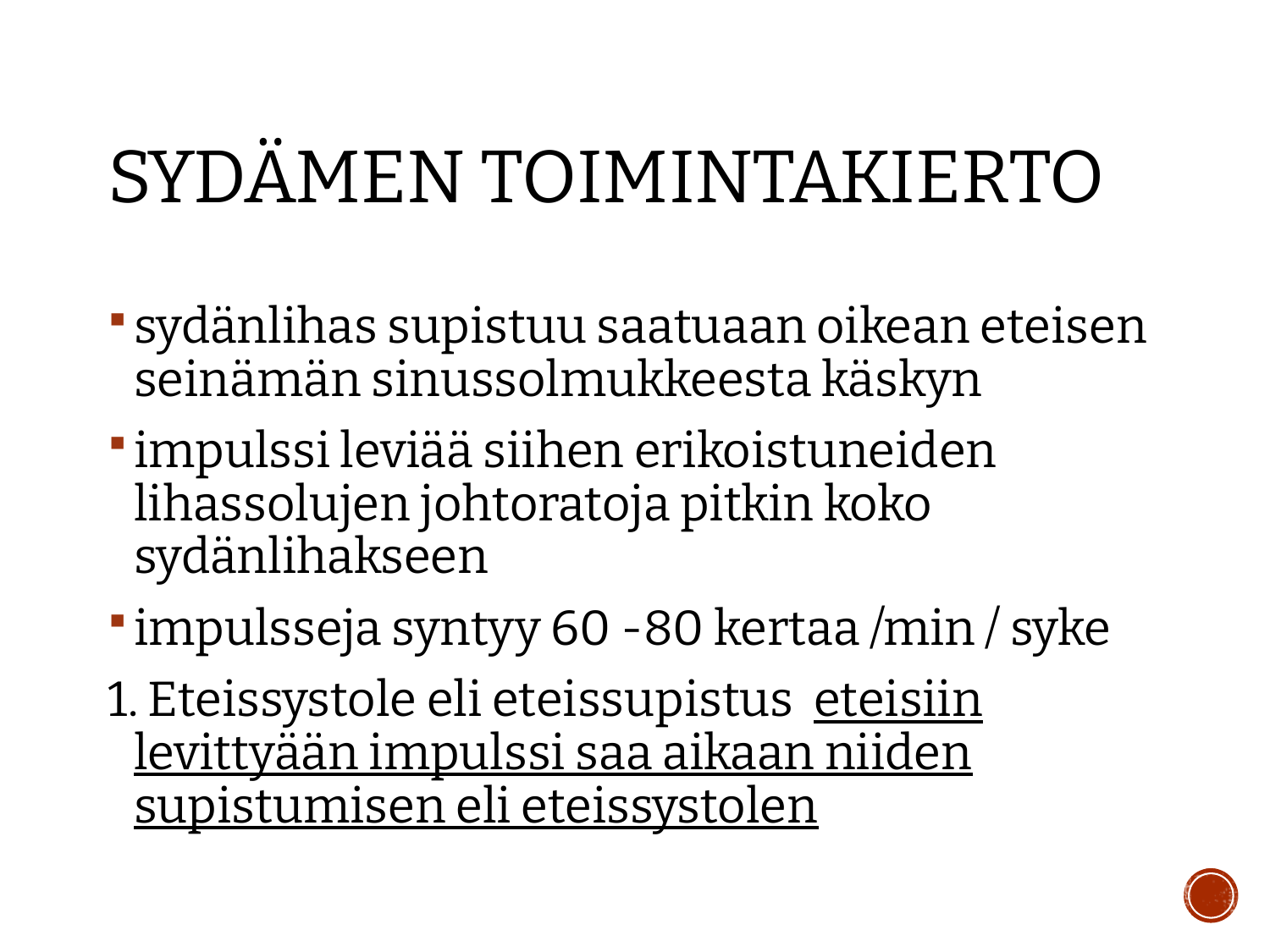

# Sydämen toimintakierto
sydänlihas supistuu saatuaan oikean eteisen seinämän sinussolmukkeesta käskyn
impulssi leviää siihen erikoistuneiden lihassolujen johtoratoja pitkin koko sydänlihakseen
impulsseja syntyy 60 -80 kertaa /min / syke
1. Eteissystole eli eteissupistus  eteisiin levittyään impulssi saa aikaan niiden supistumisen eli eteissystolen